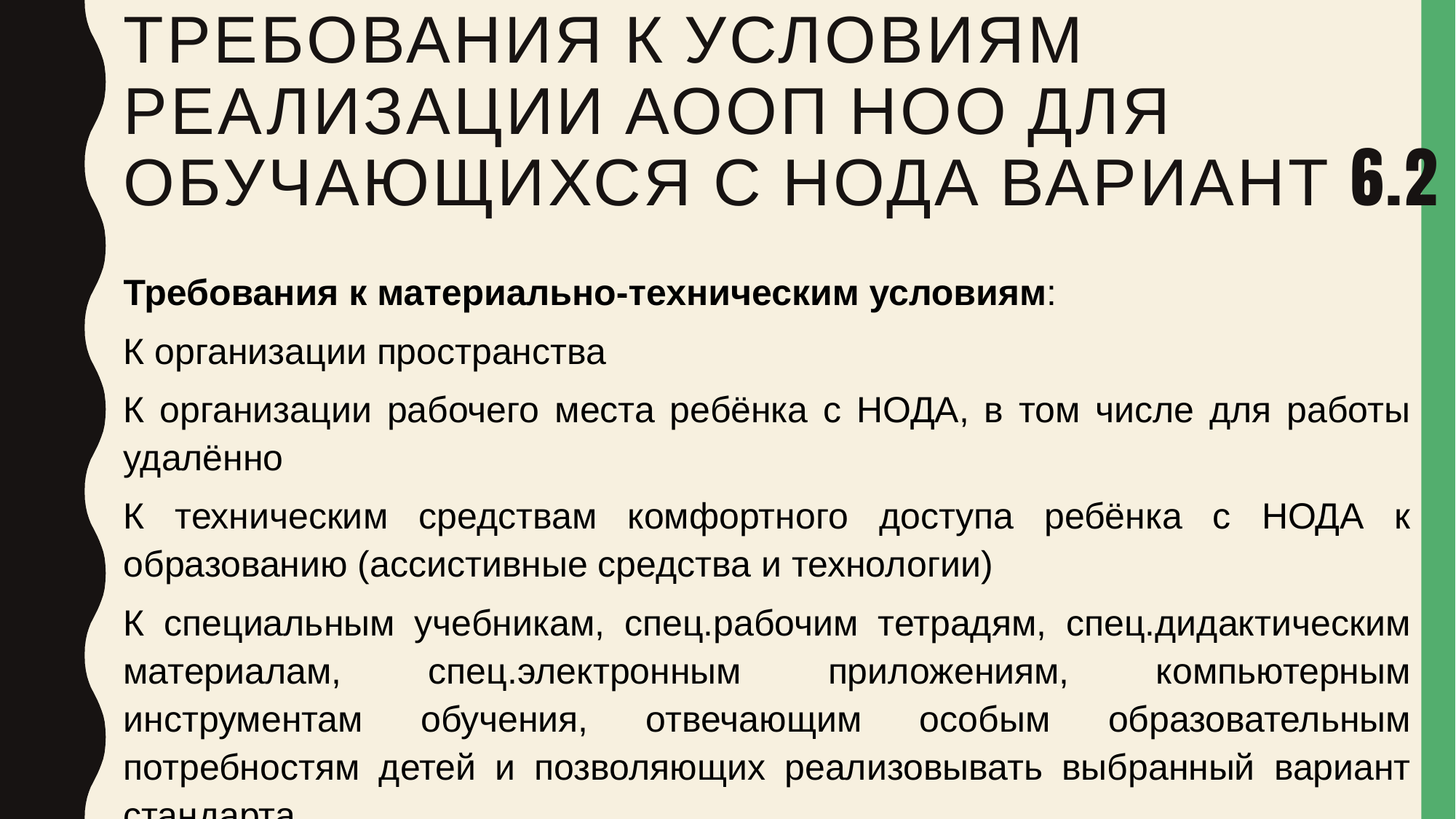

# ТРЕБОВАНИЯ К УСЛОВИЯМ РЕАЛИЗАЦИИ АООП НОО ДЛЯ ОБУЧАЮЩИХСЯ С НОДА Вариант 6.2
Требования к материально-техническим условиям:
К организации пространства
К организации рабочего места ребёнка с НОДА, в том числе для работы удалённо
К техническим средствам комфортного доступа ребёнка с НОДА к образованию (ассистивные средства и технологии)
К специальным учебникам, спец.рабочим тетрадям, спец.дидактическим материалам, спец.электронным приложениям, компьютерным инструментам обучения, отвечающим особым образовательным потребностям детей и позволяющих реализовывать выбранный вариант стандарта.